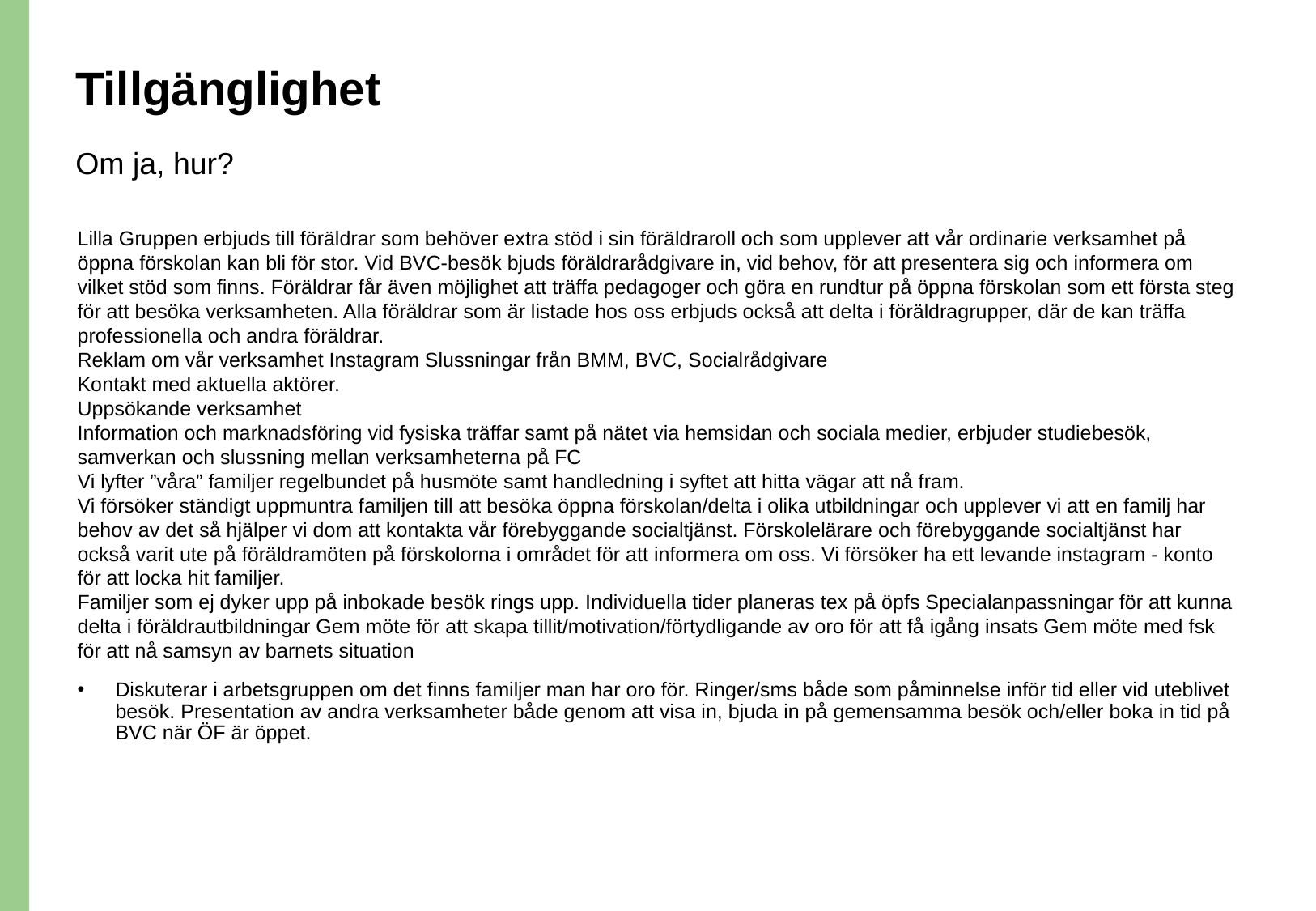

# Tillgänglighet
Om ja, hur?

Lilla Gruppen erbjuds till föräldrar som behöver extra stöd i sin föräldraroll och som upplever att vår ordinarie verksamhet på öppna förskolan kan bli för stor. Vid BVC-besök bjuds föräldrarådgivare in, vid behov, för att presentera sig och informera om vilket stöd som finns. Föräldrar får även möjlighet att träffa pedagoger och göra en rundtur på öppna förskolan som ett första steg för att besöka verksamheten. Alla föräldrar som är listade hos oss erbjuds också att delta i föräldragrupper, där de kan träffa professionella och andra föräldrar.
Reklam om vår verksamhet Instagram Slussningar från BMM, BVC, Socialrådgivare
Kontakt med aktuella aktörer.
Uppsökande verksamhet
Information och marknadsföring vid fysiska träffar samt på nätet via hemsidan och sociala medier, erbjuder studiebesök, samverkan och slussning mellan verksamheterna på FC
Vi lyfter ”våra” familjer regelbundet på husmöte samt handledning i syftet att hitta vägar att nå fram.
Vi försöker ständigt uppmuntra familjen till att besöka öppna förskolan/delta i olika utbildningar och upplever vi att en familj har behov av det så hjälper vi dom att kontakta vår förebyggande socialtjänst. Förskolelärare och förebyggande socialtjänst har också varit ute på föräldramöten på förskolorna i området för att informera om oss. Vi försöker ha ett levande instagram - konto för att locka hit familjer.
Familjer som ej dyker upp på inbokade besök rings upp. Individuella tider planeras tex på öpfs Specialanpassningar för att kunna delta i föräldrautbildningar Gem möte för att skapa tillit/motivation/förtydligande av oro för att få igång insats Gem möte med fsk för att nå samsyn av barnets situation
Diskuterar i arbetsgruppen om det finns familjer man har oro för. Ringer/sms både som påminnelse inför tid eller vid uteblivet besök. Presentation av andra verksamheter både genom att visa in, bjuda in på gemensamma besök och/eller boka in tid på BVC när ÖF är öppet.